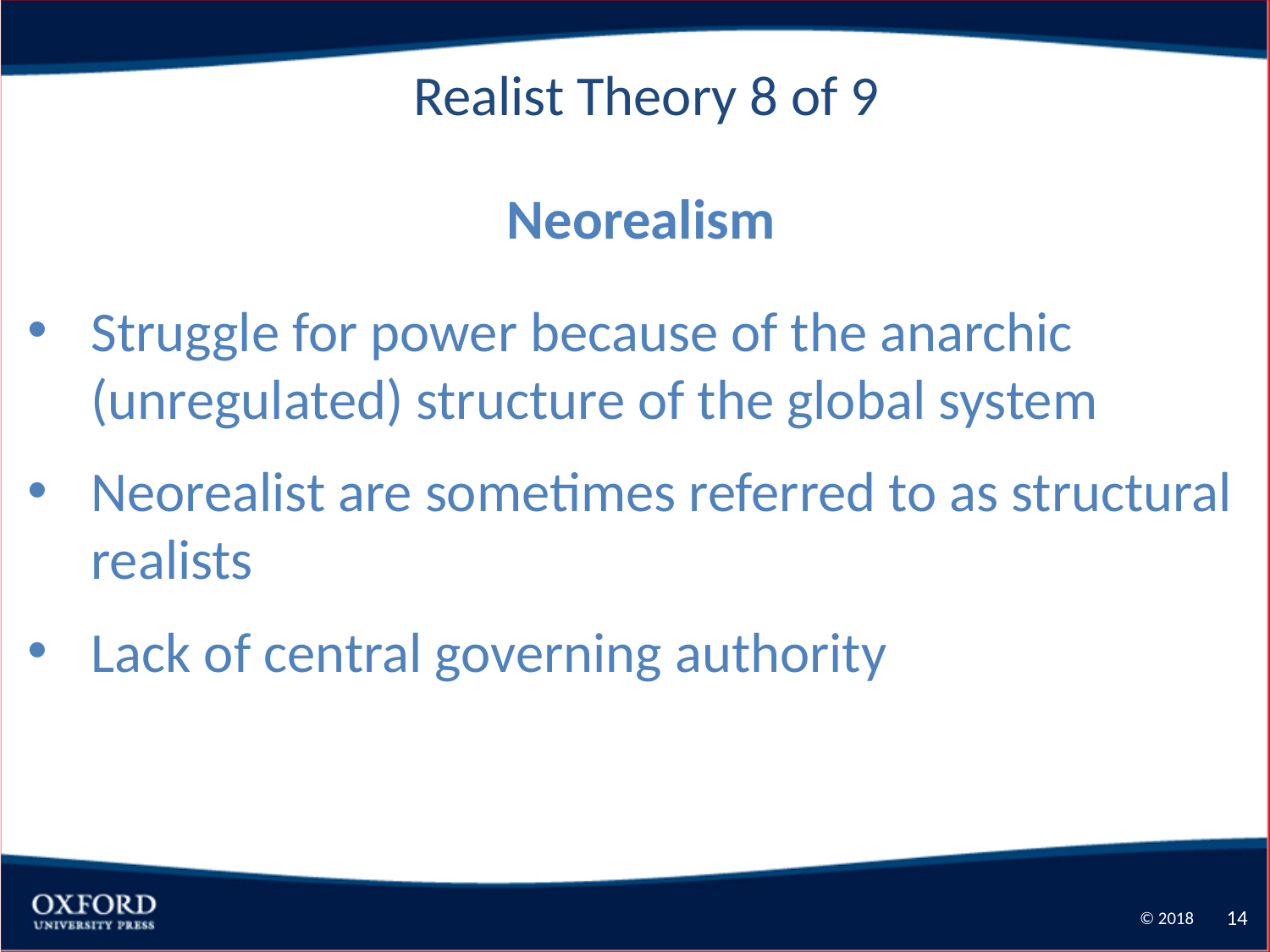

Realist Theory 8 of 9
 Neorealism
Struggle for power because of the anarchic (unregulated) structure of the global system
Neorealist are sometimes referred to as structural realists
Lack of central governing authority